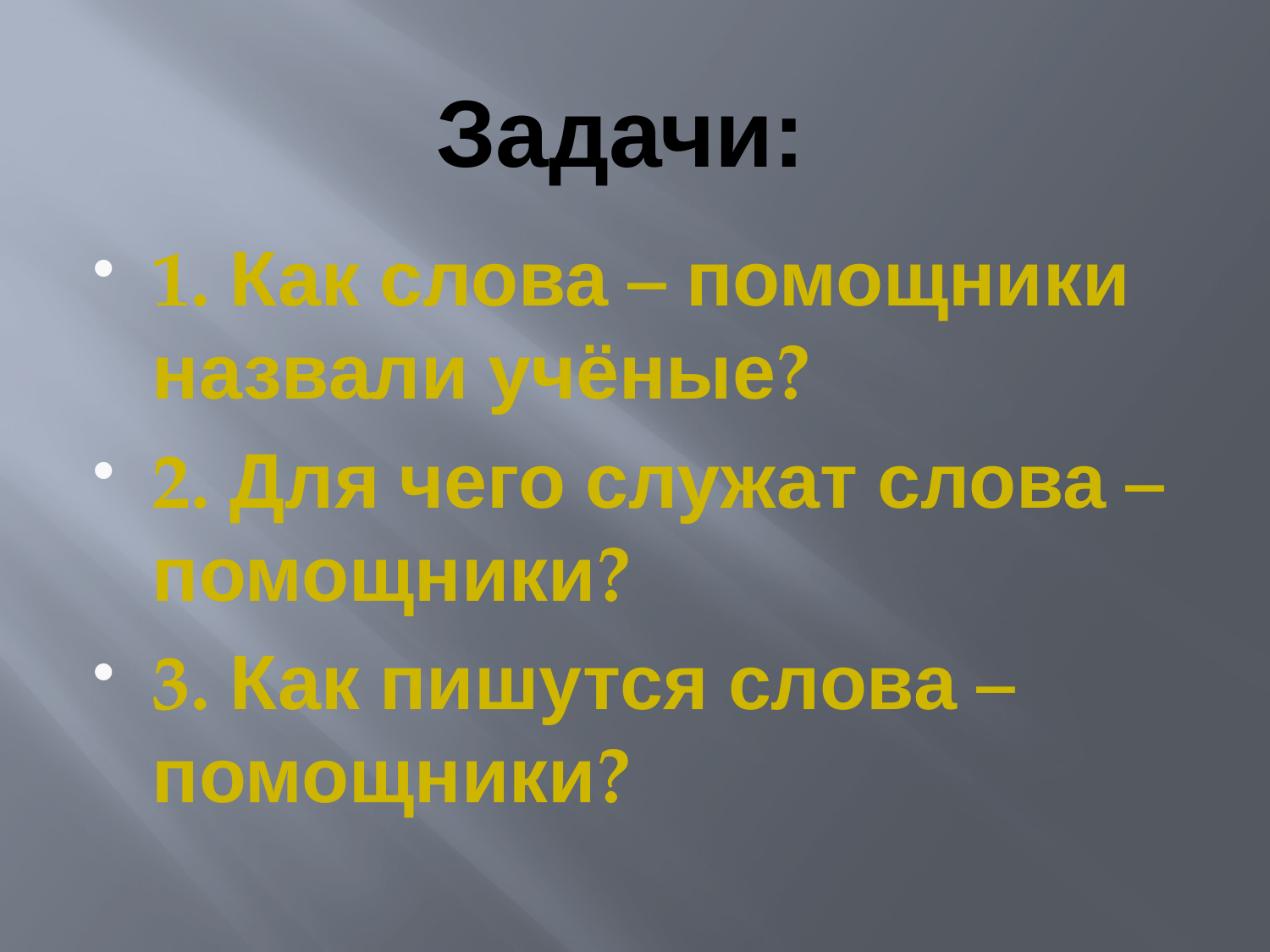

# Задачи:
1. Как слова – помощники назвали учёные?
2. Для чего служат слова – помощники?
3. Как пишутся слова – помощники?